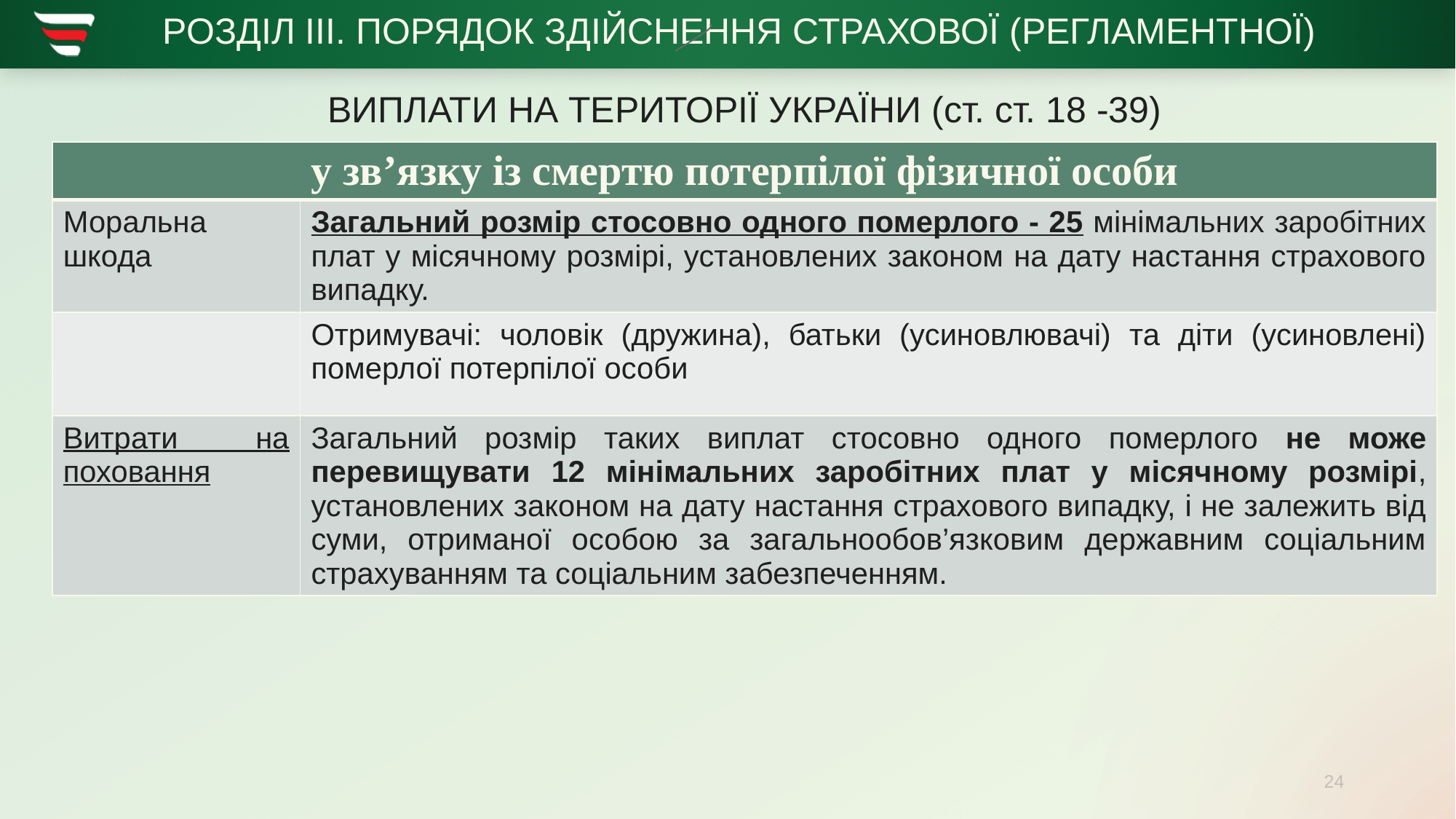

# РОЗДІЛ ІІІ. ПОРЯДОК ЗДІЙСНЕННЯ СТРАХОВОЇ (РЕГЛАМЕНТНОЇ) ВИПЛАТИ НА ТЕРИТОРІЇ УКРАЇНИ (ст. ст. 18 -39)

| у зв’язку із смертю потерпілої фізичної особи |  |
| --- | --- |
| Моральна шкода | Загальний розмір стосовно одного померлого - 25 мінімальних заробітних плат у місячному розмірі, установлених законом на дату настання страхового випадку. |
|  | Отримувачі: чоловік (дружина), батьки (усиновлювачі) та діти (усиновлені) померлої потерпілої особи |
| Витрати на поховання | Загальний розмір таких виплат стосовно одного померлого не може перевищувати 12 мінімальних заробітних плат у місячному розмірі, установлених законом на дату настання страхового випадку, і не залежить від суми, отриманої особою за загальнообов’язковим державним соціальним страхуванням та соціальним забезпеченням. |
24